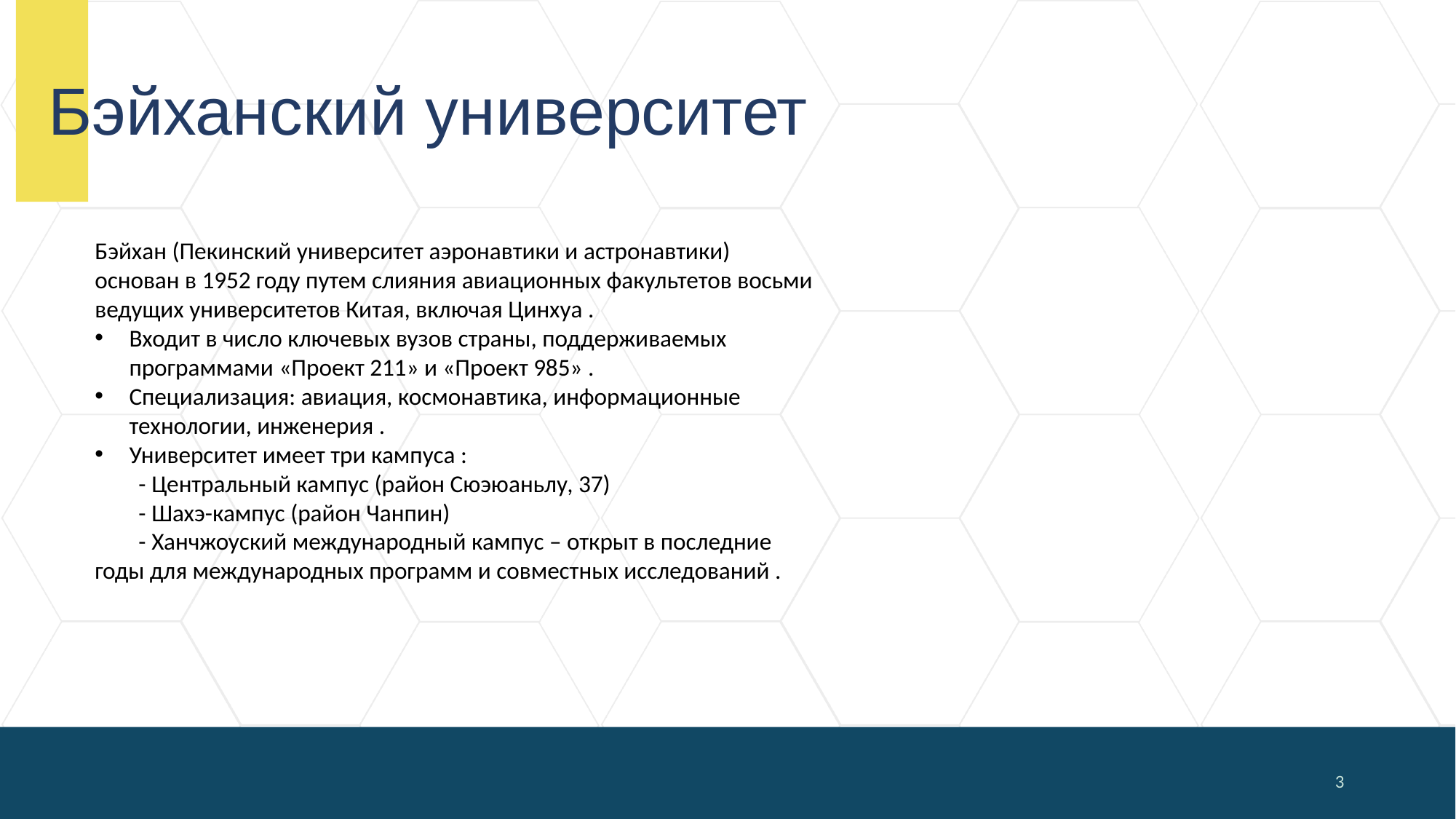

# Бэйханский университет
Бэйхан (Пекинский университет аэронавтики и астронавтики) основан в 1952 году путем слияния авиационных факультетов восьми ведущих университетов Китая, включая Цинхуа .
Входит в число ключевых вузов страны, поддерживаемых программами «Проект 211» и «Проект 985» .
Специализация: авиация, космонавтика, информационные технологии, инженерия .
Университет имеет три кампуса :
        - Центральный кампус (район Сюэюаньлу, 37)
        - Шахэ-кампус (район Чанпин)
        - Ханчжоуский международный кампус – открыт в последние годы для международных программ и совместных исследований .

3